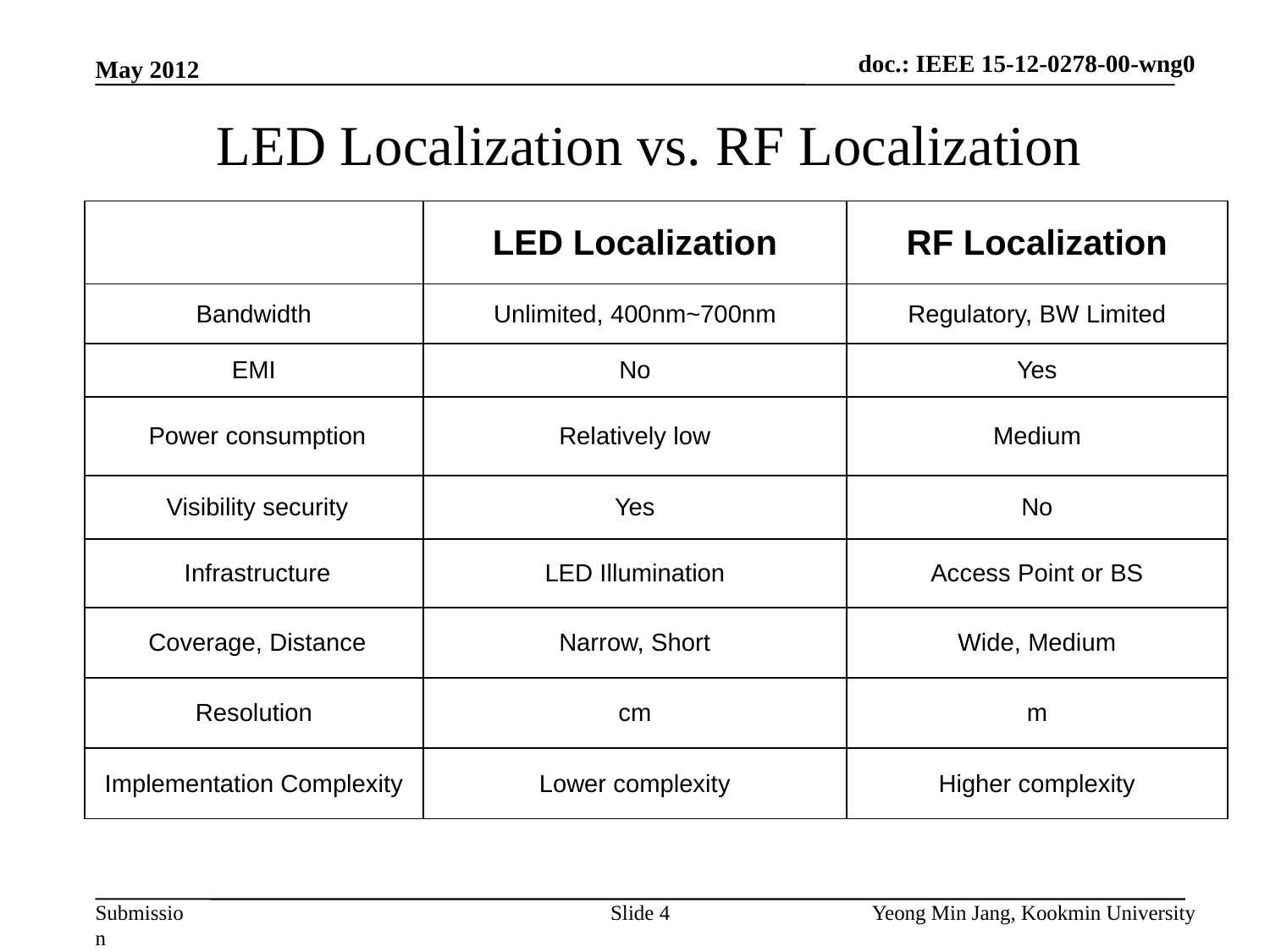

doc.: IEEE 15-12-0278-00-wng0

May 2012
# LED Localization vs. RF Localization
|  | LED Localization | RF Localization |
| --- | --- | --- |
| Bandwidth | Unlimited, 400nm~700nm | Regulatory, BW Limited |
| EMI | No | Yes |
| Power consumption | Relatively low | Medium |
| Visibility security | Yes | No |
| Infrastructure | LED Illumination | Access Point or BS |
| Coverage, Distance | Narrow, Short | Wide, Medium |
| Resolution | cm | m |
| Implementation Complexity | Lower complexity | Higher complexity |
Slide 4
Yeong Min Jang, Kookmin University